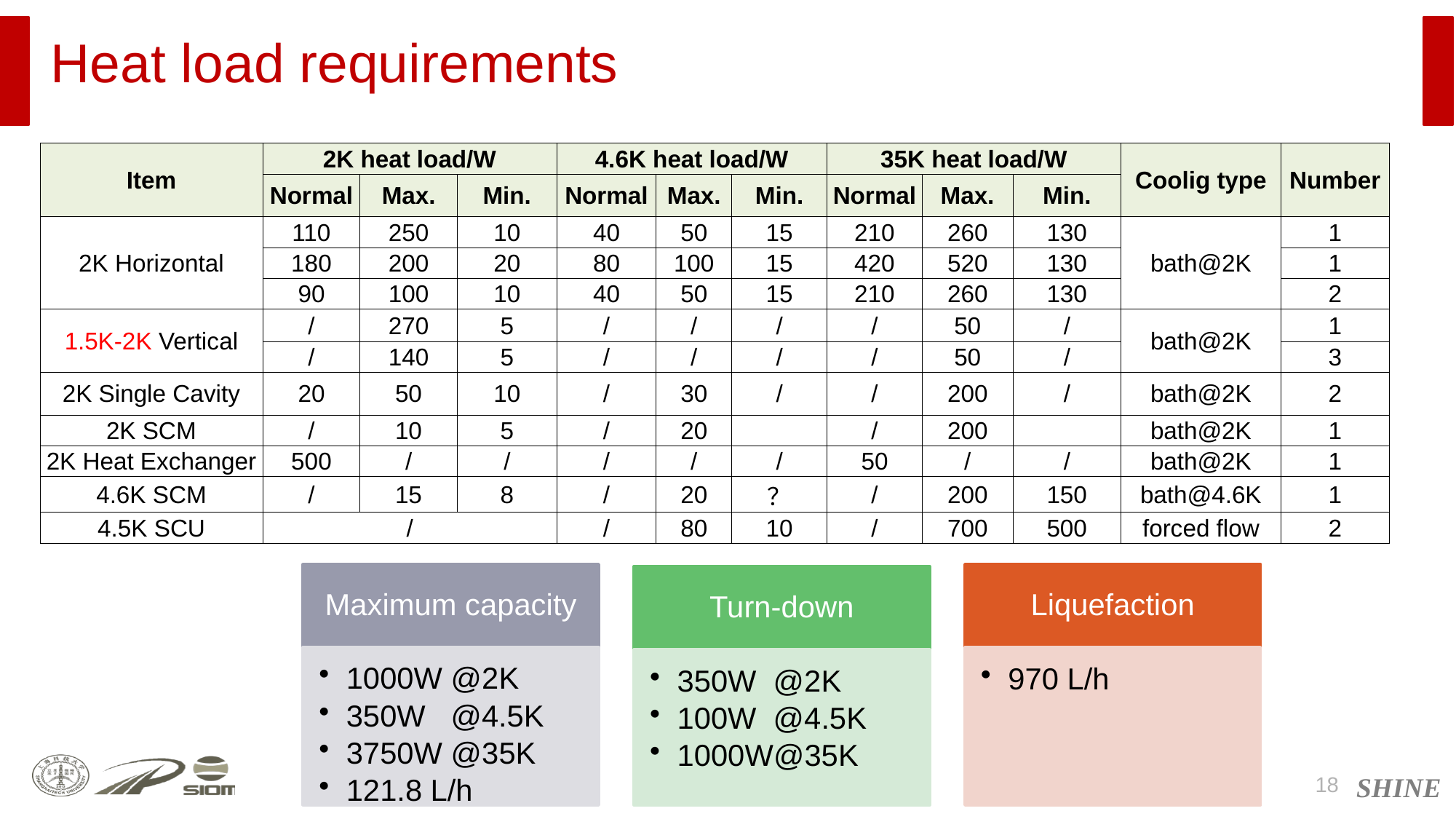

# Heat load requirements
| Item | 2K heat load/W |  |  | 4.6K heat load/W |  |  | 35K heat load/W |  |  | Coolig type | Number |
| --- | --- | --- | --- | --- | --- | --- | --- | --- | --- | --- | --- |
|  | Normal | Max. | Min. | Normal | Max. | Min. | Normal | Max. | Min. |  |  |
| 2K Horizontal | 110 | 250 | 10 | 40 | 50 | 15 | 210 | 260 | 130 | bath@2K | 1 |
|  | 180 | 200 | 20 | 80 | 100 | 15 | 420 | 520 | 130 |  | 1 |
|  | 90 | 100 | 10 | 40 | 50 | 15 | 210 | 260 | 130 |  | 2 |
| 1.5K-2K Vertical | / | 270 | 5 | / | / | / | / | 50 | / | bath@2K | 1 |
|  | / | 140 | 5 | / | / | / | / | 50 | / |  | 3 |
| 2K Single Cavity | 20 | 50 | 10 | / | 30 | / | / | 200 | / | bath@2K | 2 |
| 2K SCM | / | 10 | 5 | / | 20 |  | / | 200 |  | bath@2K | 1 |
| 2K Heat Exchanger | 500 | / | / | / | / | / | 50 | / | / | bath@2K | 1 |
| 4.6K SCM | / | 15 | 8 | / | 20 | ？ | / | 200 | 150 | bath@4.6K | 1 |
| 4.5K SCU | / |  |  | / | 80 | 10 | / | 700 | 500 | forced flow | 2 |
Maximum capacity
1000W @2K
350W   @4.5K
3750W @35K
121.8 L/h
Liquefaction
970 L/h

Turn-down
350W  @2K
100W  @4.5K
1000W@35K
18